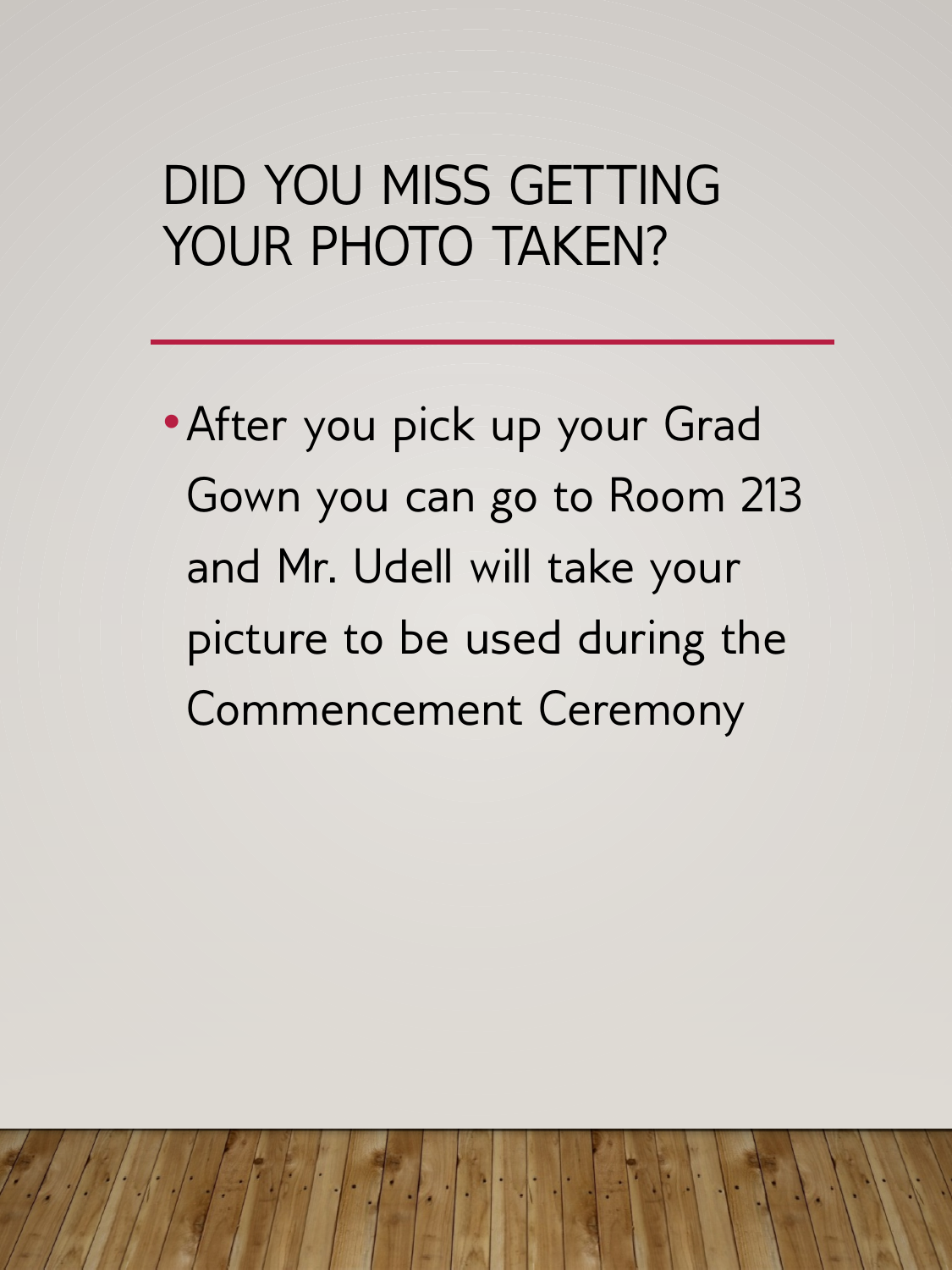

# DID YOU MISS GETTING YOUR PHOTO TAKEN?
After you pick up your Grad Gown you can go to Room 213 and Mr. Udell will take your picture to be used during the Commencement Ceremony